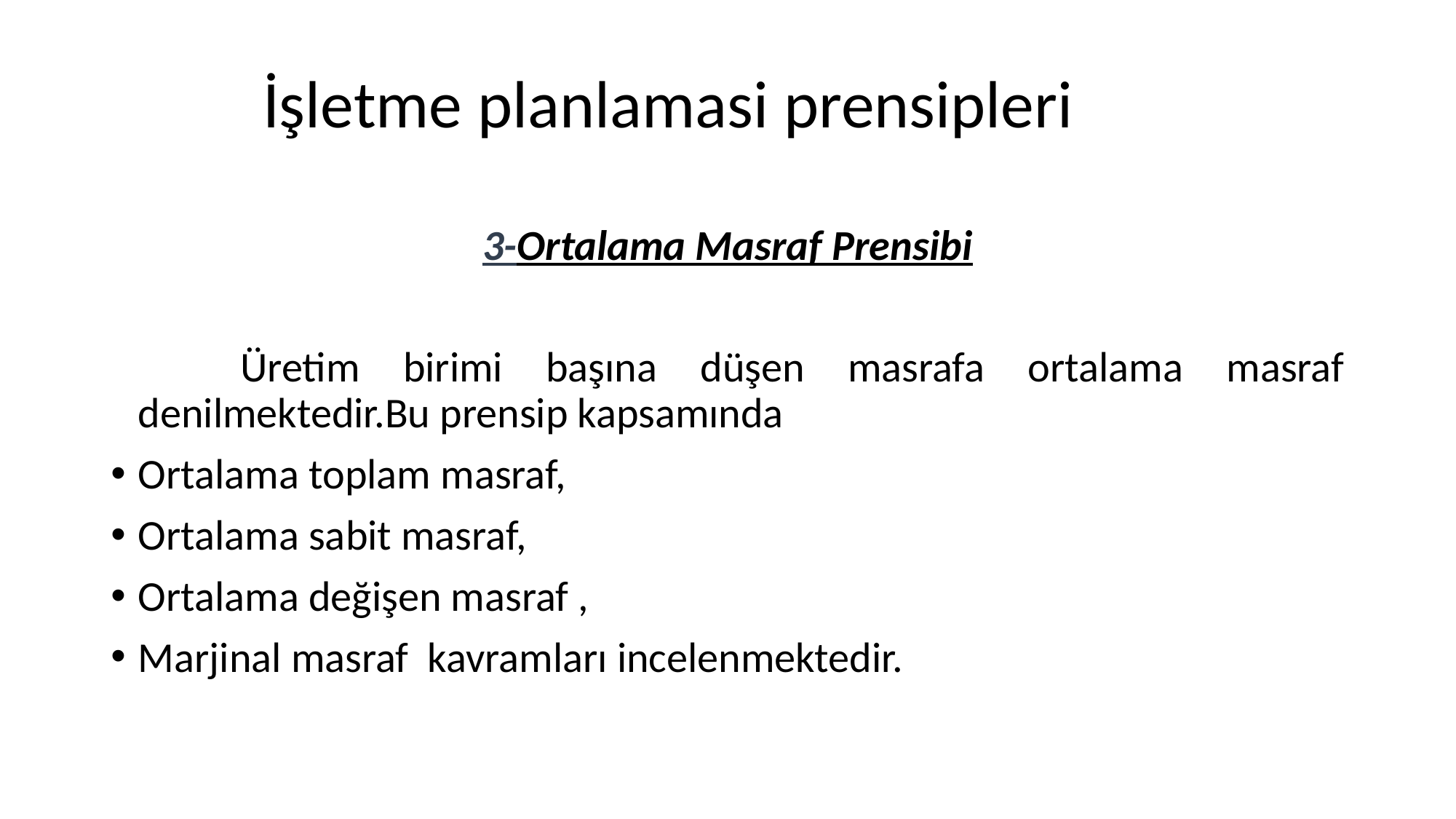

# İşletme planlamasi prensipleri
3-Ortalama Masraf Prensibi

   Üretim birimi başına düşen masrafa ortalama masraf denilmektedir.Bu prensip kapsamında
Ortalama toplam masraf,
Ortalama sabit masraf,
Ortalama değişen masraf ,
Marjinal masraf  kavramları incelenmektedir.